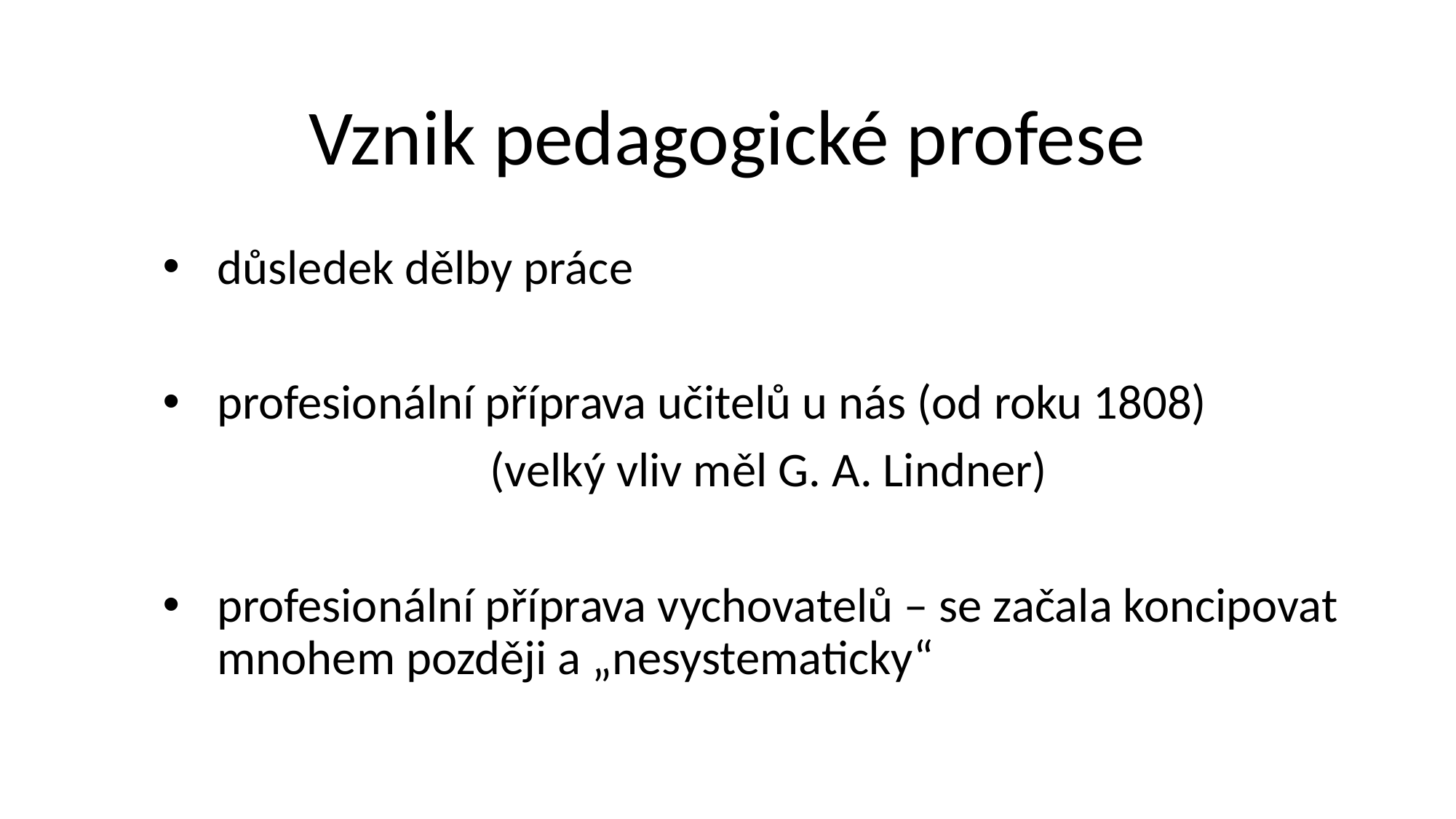

# Vznik pedagogické profese
důsledek dělby práce

profesionální příprava učitelů u nás (od roku 1808)
			(velký vliv měl G. A. Lindner)

profesionální příprava vychovatelů – se začala koncipovat mnohem později a „nesystematicky“